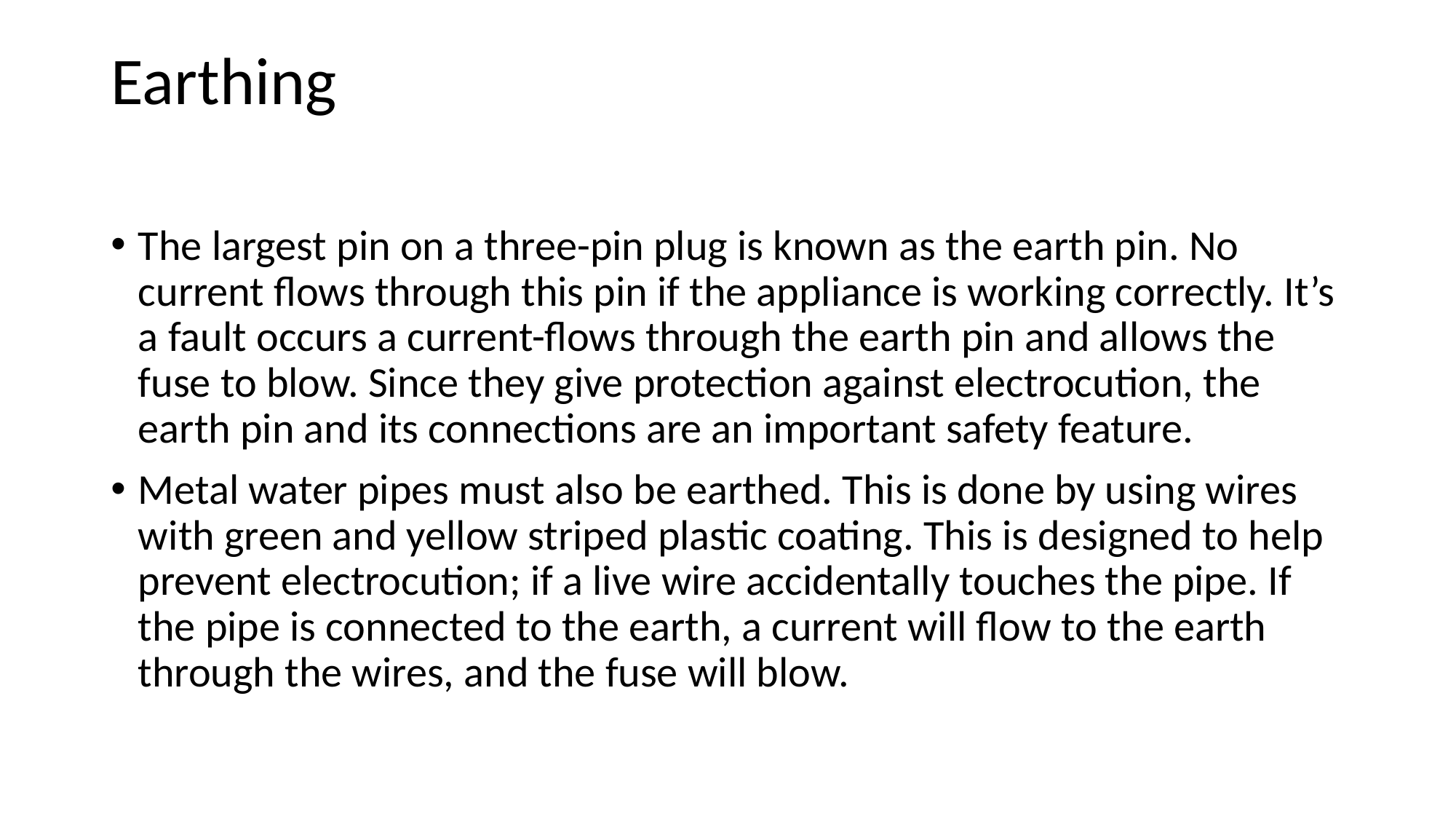

# Earthing
The largest pin on a three-pin plug is known as the earth pin. No current flows through this pin if the appliance is working correctly. It’s a fault occurs a current-flows through the earth pin and allows the fuse to blow. Since they give protection against electrocution, the earth pin and its connections are an important safety feature.
Metal water pipes must also be earthed. This is done by using wires with green and yellow striped plastic coating. This is designed to help prevent electrocution; if a live wire accidentally touches the pipe. If the pipe is connected to the earth, a current will flow to the earth through the wires, and the fuse will blow.